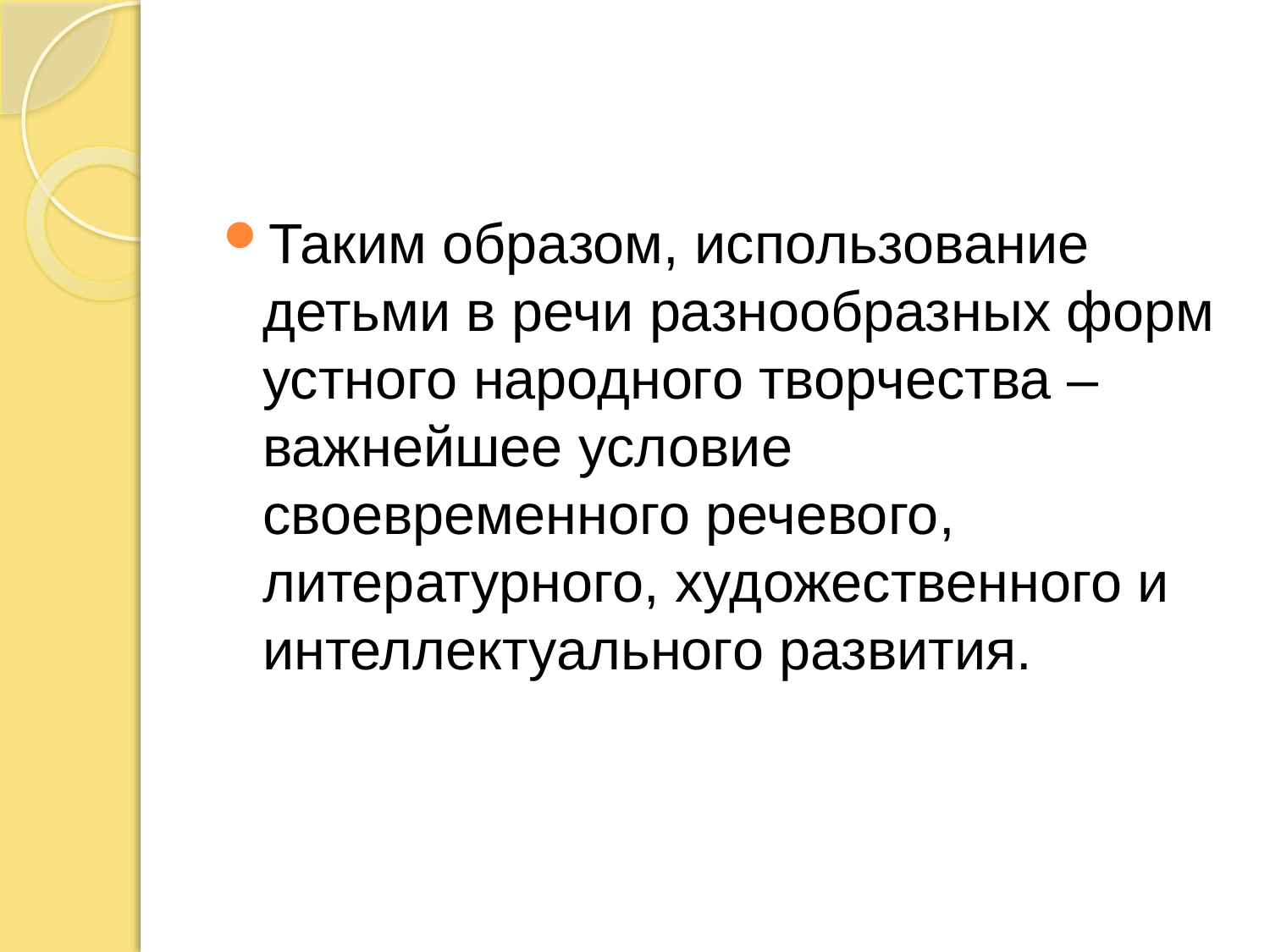

#
Таким образом, использование детьми в речи разнообразных форм устного народного творчества – важнейшее условие своевременного речевого, литературного, художественного и интеллектуального развития.